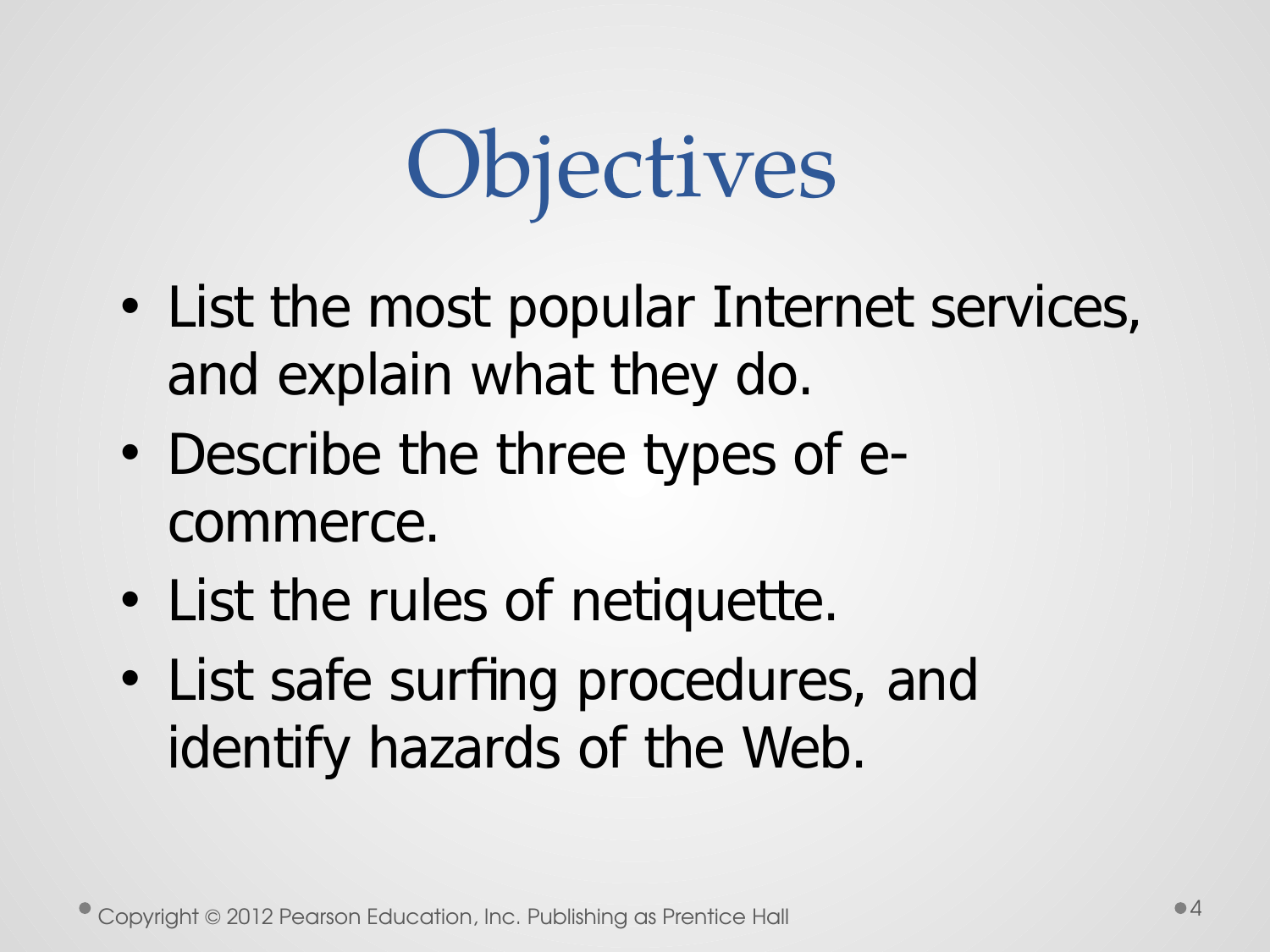

# Objectives
List the most popular Internet services, and explain what they do.
Describe the three types of e-commerce.
List the rules of netiquette.
List safe surfing procedures, and identify hazards of the Web.
4
Copyright © 2012 Pearson Education, Inc. Publishing as Prentice Hall